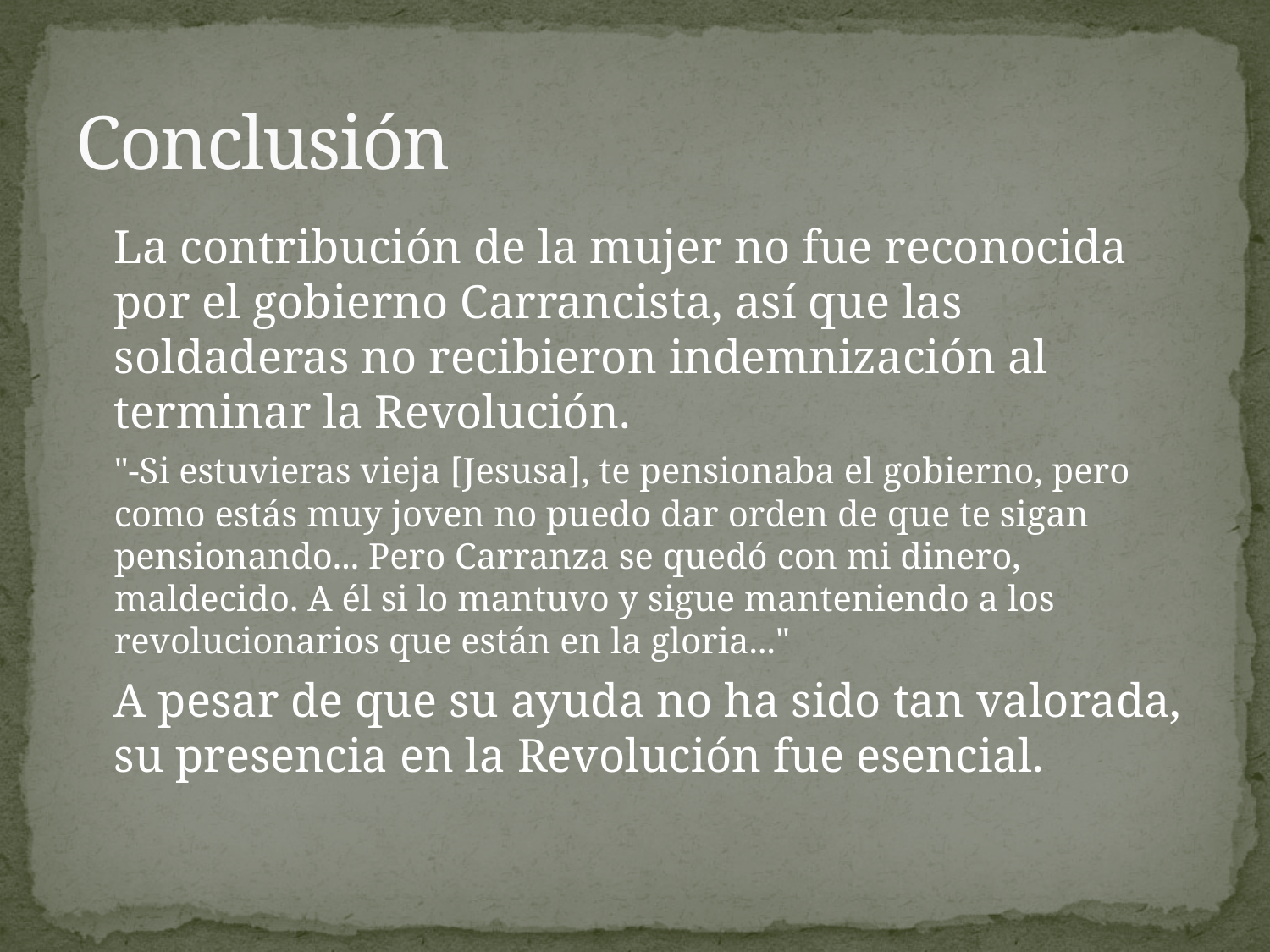

# Conclusión
	La contribución de la mujer no fue reconocida por el gobierno Carrancista, así que las soldaderas no recibieron indemnización al terminar la Revolución.
	"-Si estuvieras vieja [Jesusa], te pensionaba el gobierno, pero como estás muy joven no puedo dar orden de que te sigan pensionando... Pero Carranza se quedó con mi dinero, maldecido. A él si lo mantuvo y sigue manteniendo a los revolucionarios que están en la gloria..."
	A pesar de que su ayuda no ha sido tan valorada, su presencia en la Revolución fue esencial.